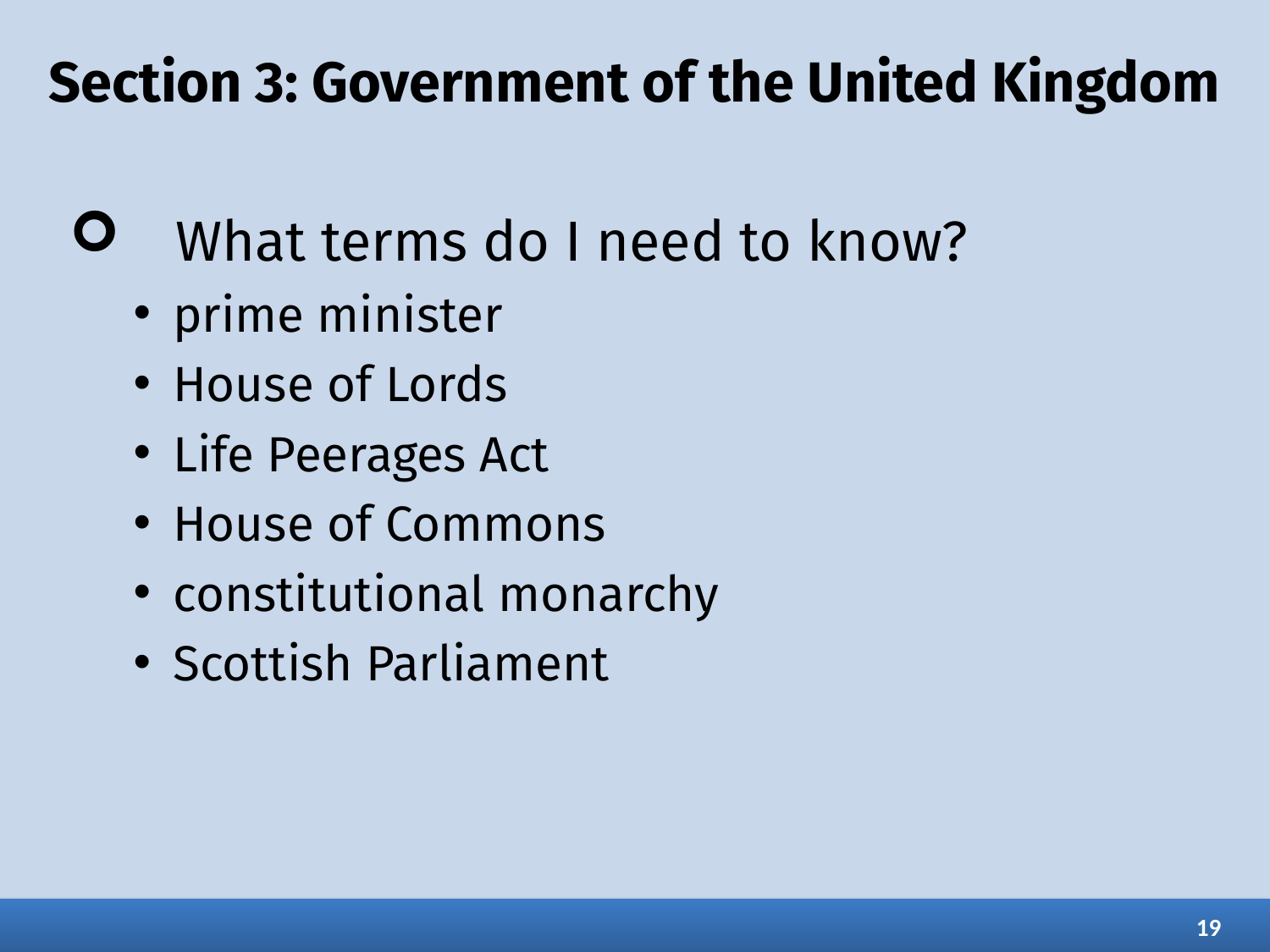

# Section 3: Government of the United Kingdom
What terms do I need to know?
prime minister
House of Lords
Life Peerages Act
House of Commons
constitutional monarchy
Scottish Parliament
19